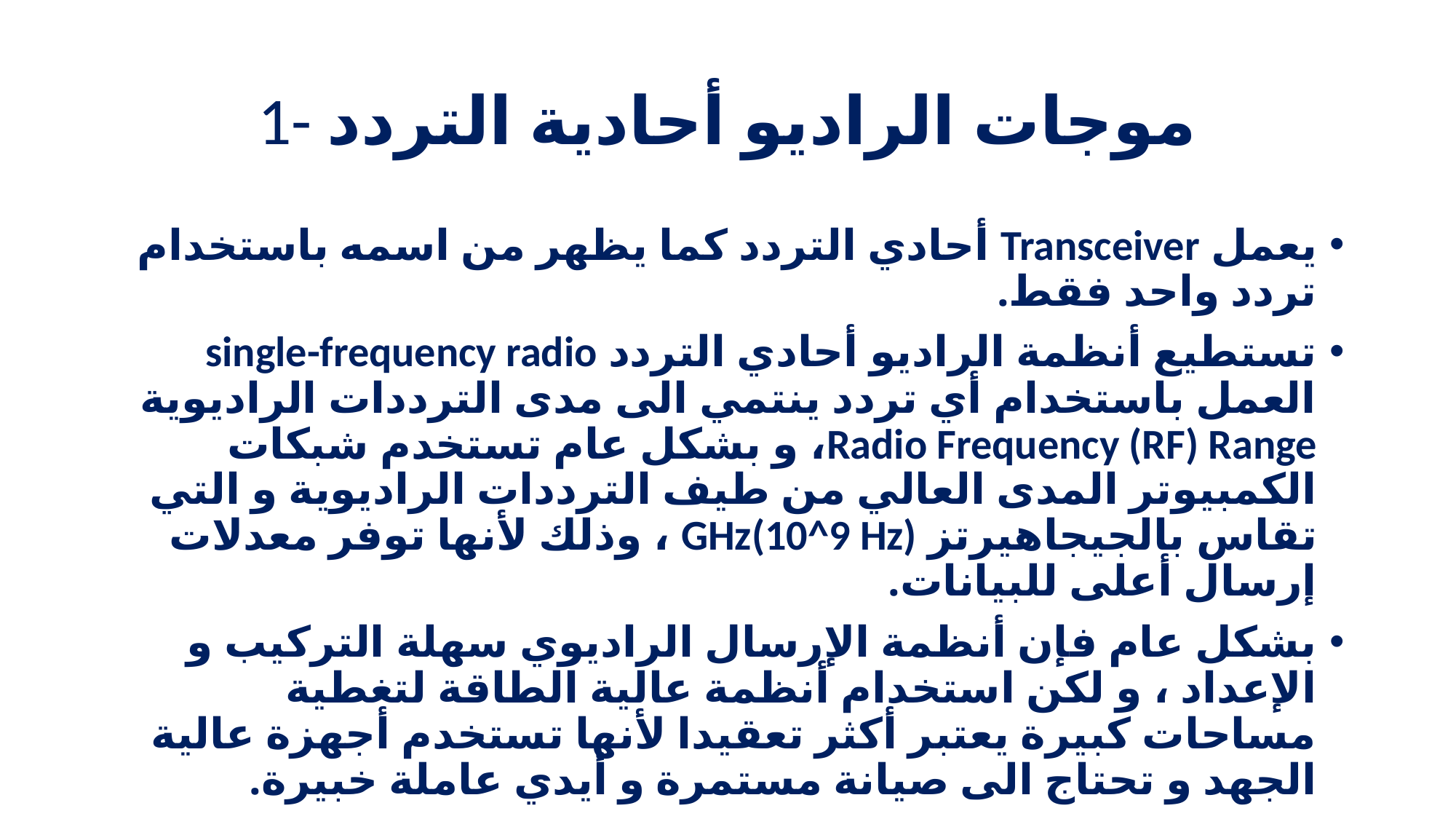

# 1- موجات الراديو أحادية التردد
يعمل Transceiver أحادي التردد كما يظهر من اسمه باستخدام تردد واحد فقط.
تستطيع أنظمة الراديو أحادي التردد single-frequency radio العمل باستخدام أي تردد ينتمي الى مدى الترددات الراديوية Radio Frequency (RF) Range، و بشكل عام تستخدم شبكات الكمبيوتر المدى العالي من طيف الترددات الراديوية و التي تقاس بالجيجاهيرتز GHz(10^9 Hz) ، وذلك لأنها توفر معدلات إرسال أعلى للبيانات.
بشكل عام فإن أنظمة الإرسال الراديوي سهلة التركيب و الإعداد ، و لكن استخدام أنظمة عالية الطاقة لتغطية مساحات كبيرة يعتبر أكثر تعقيدا لأنها تستخدم أجهزة عالية الجهد و تحتاج الى صيانة مستمرة و أيدي عاملة خبيرة.